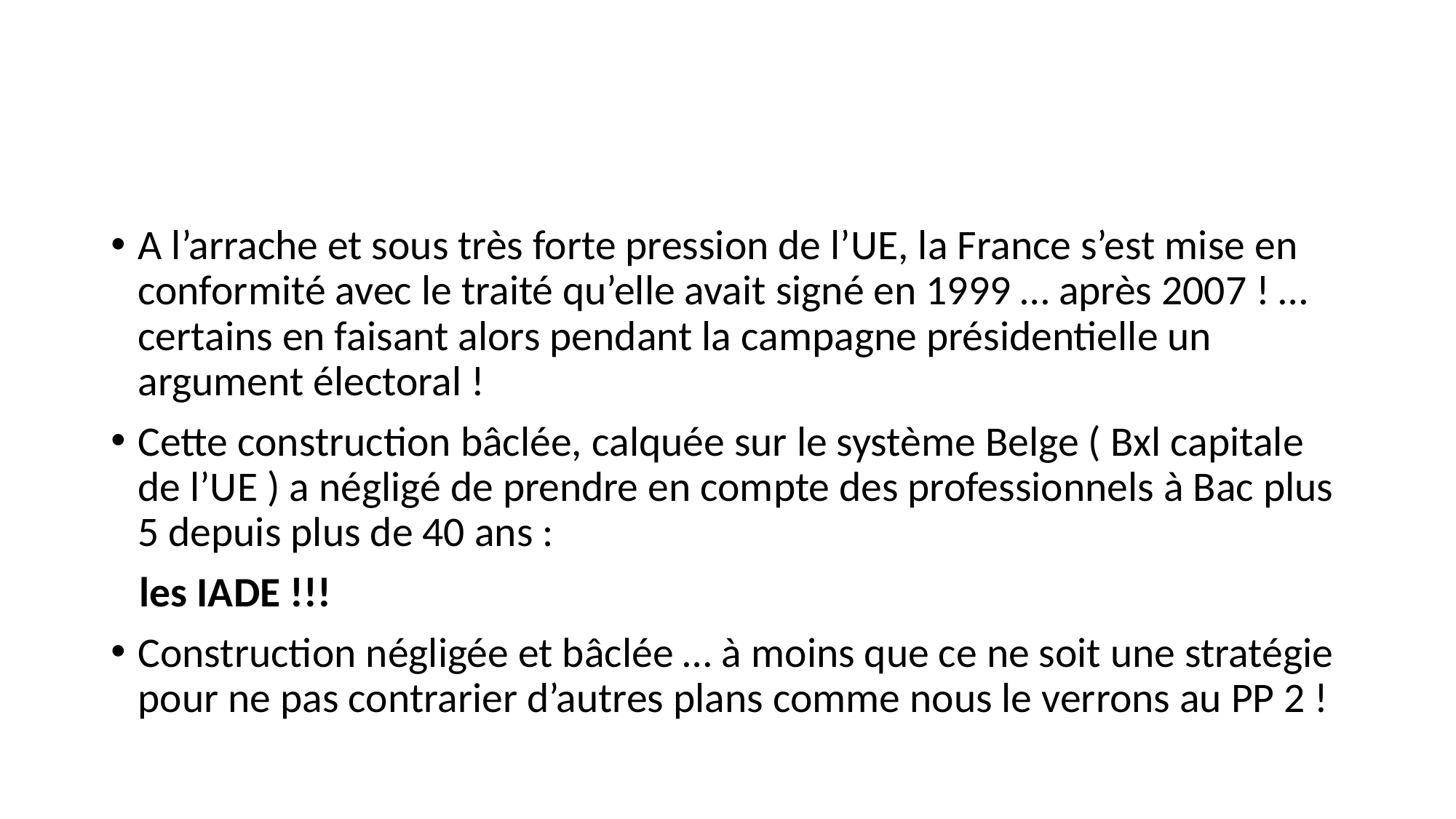

#
A l’arrache et sous très forte pression de l’UE, la France s’est mise en conformité avec le traité qu’elle avait signé en 1999 … après 2007 ! … certains en faisant alors pendant la campagne présidentielle un argument électoral !
Cette construction bâclée, calquée sur le système Belge ( Bxl capitale de l’UE ) a négligé de prendre en compte des professionnels à Bac plus 5 depuis plus de 40 ans :
   les IADE !!!
Construction négligée et bâclée … à moins que ce ne soit une stratégie pour ne pas contrarier d’autres plans comme nous le verrons au PP 2 !